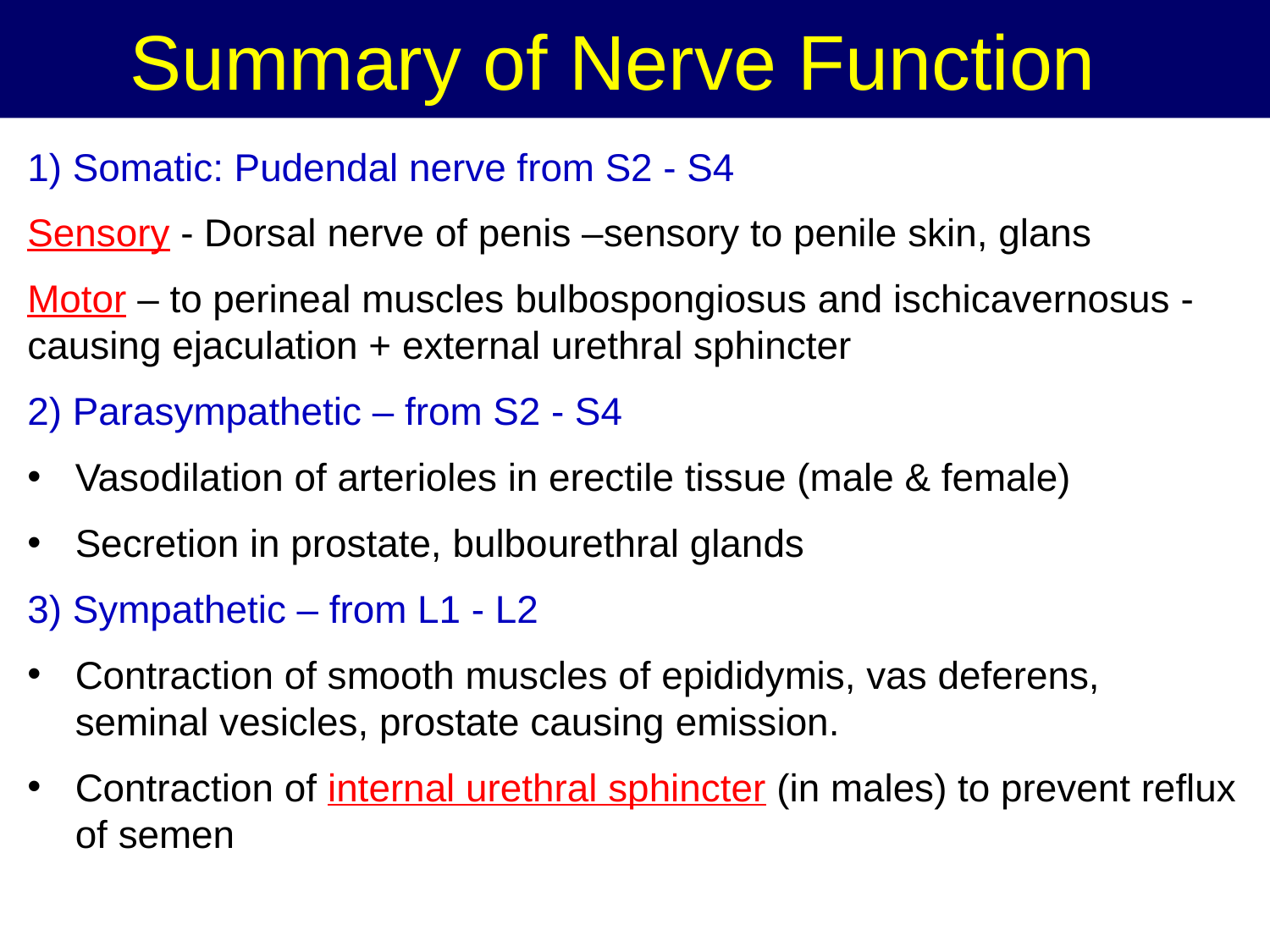

Summary of Nerve Function
1) Somatic: Pudendal nerve from S2 - S4
Sensory - Dorsal nerve of penis –sensory to penile skin, glans
Motor – to perineal muscles bulbospongiosus and ischicavernosus -causing ejaculation + external urethral sphincter
2) Parasympathetic – from S2 - S4
Vasodilation of arterioles in erectile tissue (male & female)
Secretion in prostate, bulbourethral glands
3) Sympathetic – from L1 - L2
Contraction of smooth muscles of epididymis, vas deferens, seminal vesicles, prostate causing emission.
Contraction of internal urethral sphincter (in males) to prevent reflux of semen